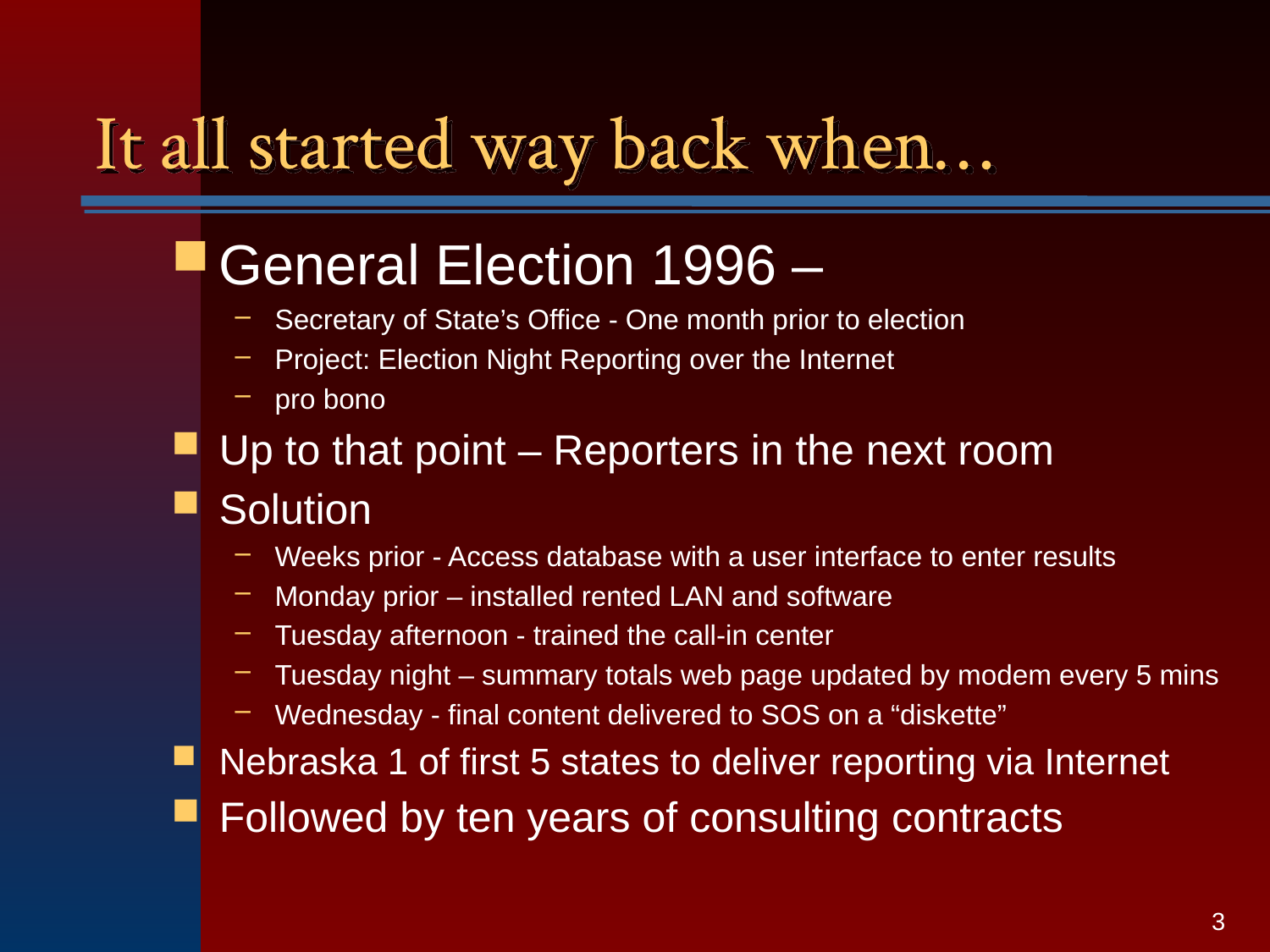

# It all started way back when…
General Election 1996 –
Secretary of State’s Office - One month prior to election
Project: Election Night Reporting over the Internet
pro bono
Up to that point – Reporters in the next room
Solution
Weeks prior - Access database with a user interface to enter results
Monday prior – installed rented LAN and software
Tuesday afternoon - trained the call-in center
Tuesday night – summary totals web page updated by modem every 5 mins
Wednesday - final content delivered to SOS on a “diskette”
Nebraska 1 of first 5 states to deliver reporting via Internet
Followed by ten years of consulting contracts

3